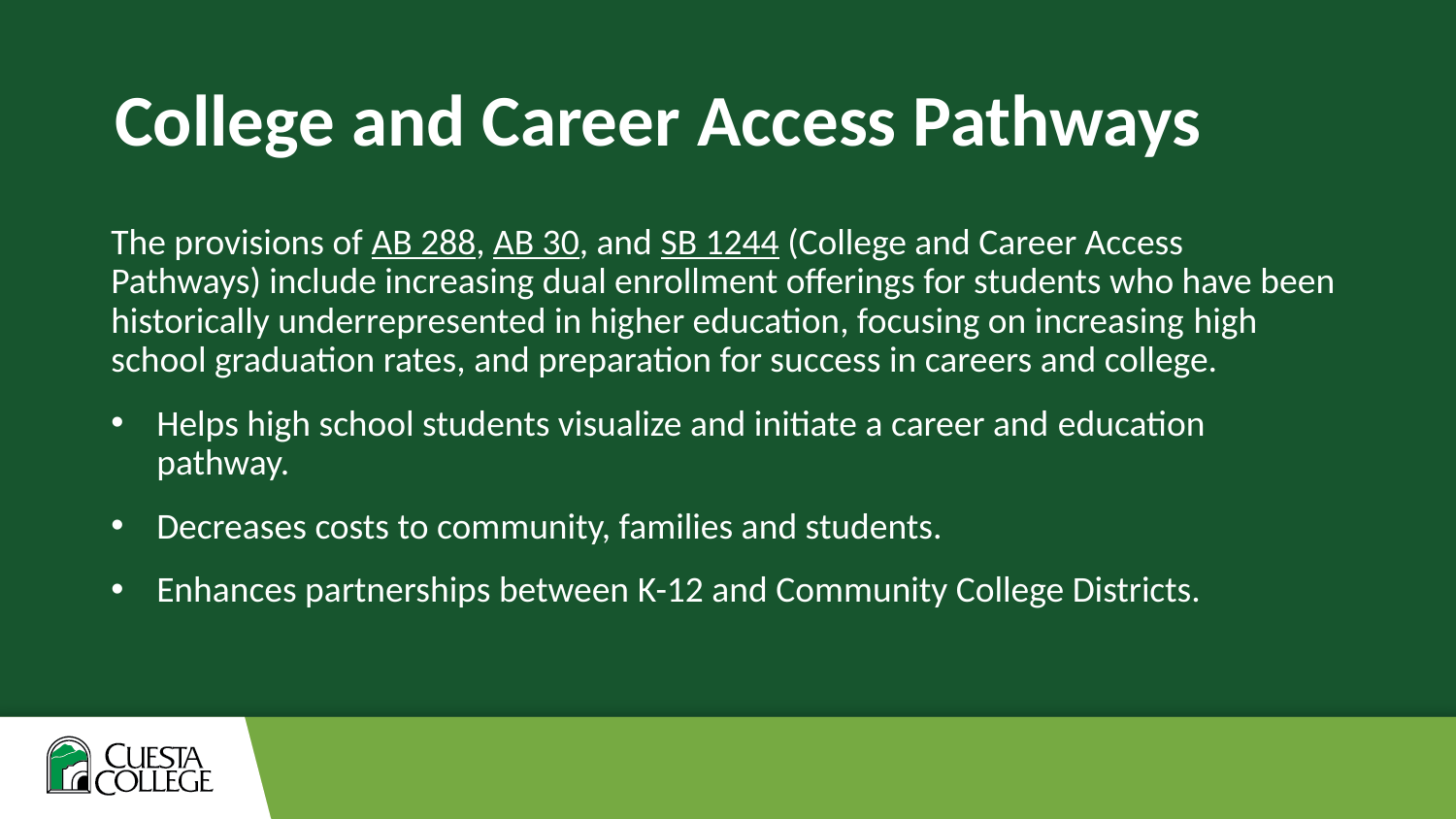

# College and Career Access Pathways
The provisions of AB 288, AB 30, and SB 1244 (College and Career Access Pathways) include increasing dual enrollment offerings for students who have been historically underrepresented in higher education, focusing on increasing high school graduation rates, and preparation for success in careers and college.
Helps high school students visualize and initiate a career and education pathway.
Decreases costs to community, families and students.
Enhances partnerships between K-12 and Community College Districts.